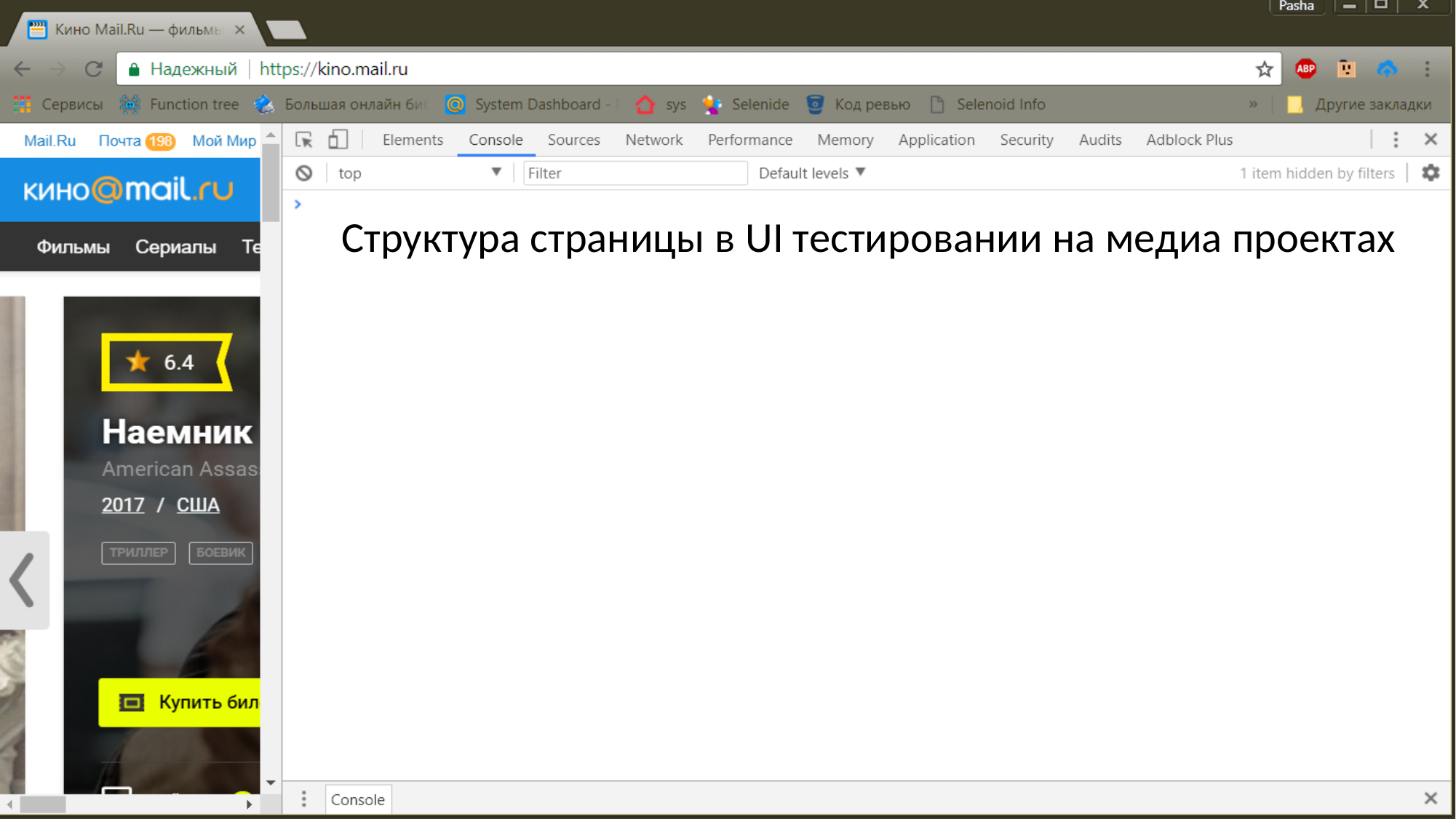

# Структура страницы в UI тестировании на медиа проектах